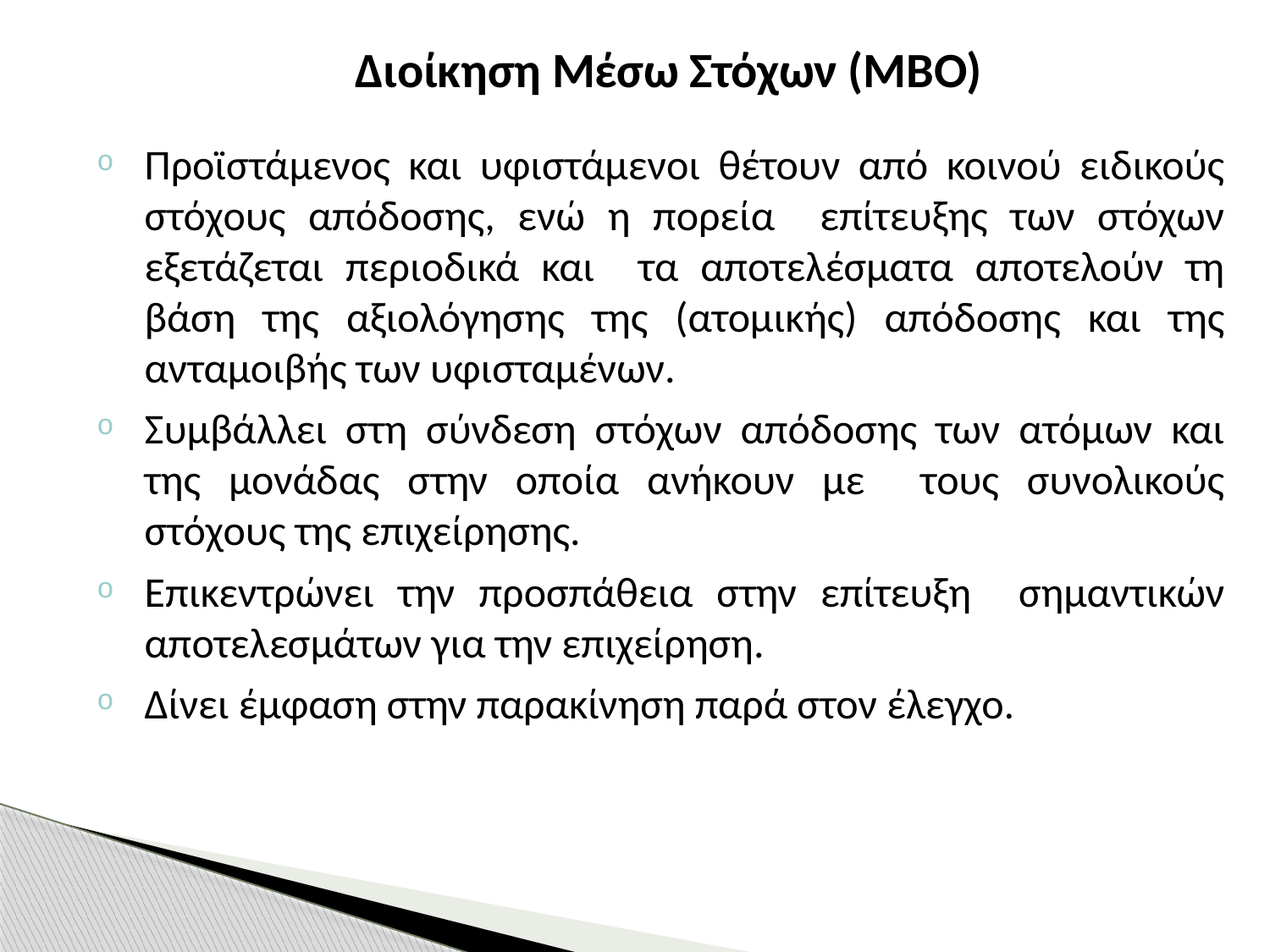

# Διοίκηση Μέσω Στόχων (ΜΒΟ)
Προϊστάμενος και υφιστάμενοι θέτουν από κοινού ειδικούς στόχους απόδοσης, ενώ η πορεία  επίτευξης των στόχων εξετάζεται περιοδικά και  τα αποτελέσματα αποτελούν τη βάση της αξιολόγησης της (ατομικής) απόδοσης και της ανταμοιβής των υφισταμένων.
Συμβάλλει στη σύνδεση στόχων απόδοσης των ατόμων και της μονάδας στην οποία ανήκουν με  τους συνολικούς στόχους της επιχείρησης.
Επικεντρώνει την προσπάθεια στην επίτευξη  σημαντικών αποτελεσμάτων για την επιχείρηση.
Δίνει έμφαση στην παρακίνηση παρά στον έλεγχο.